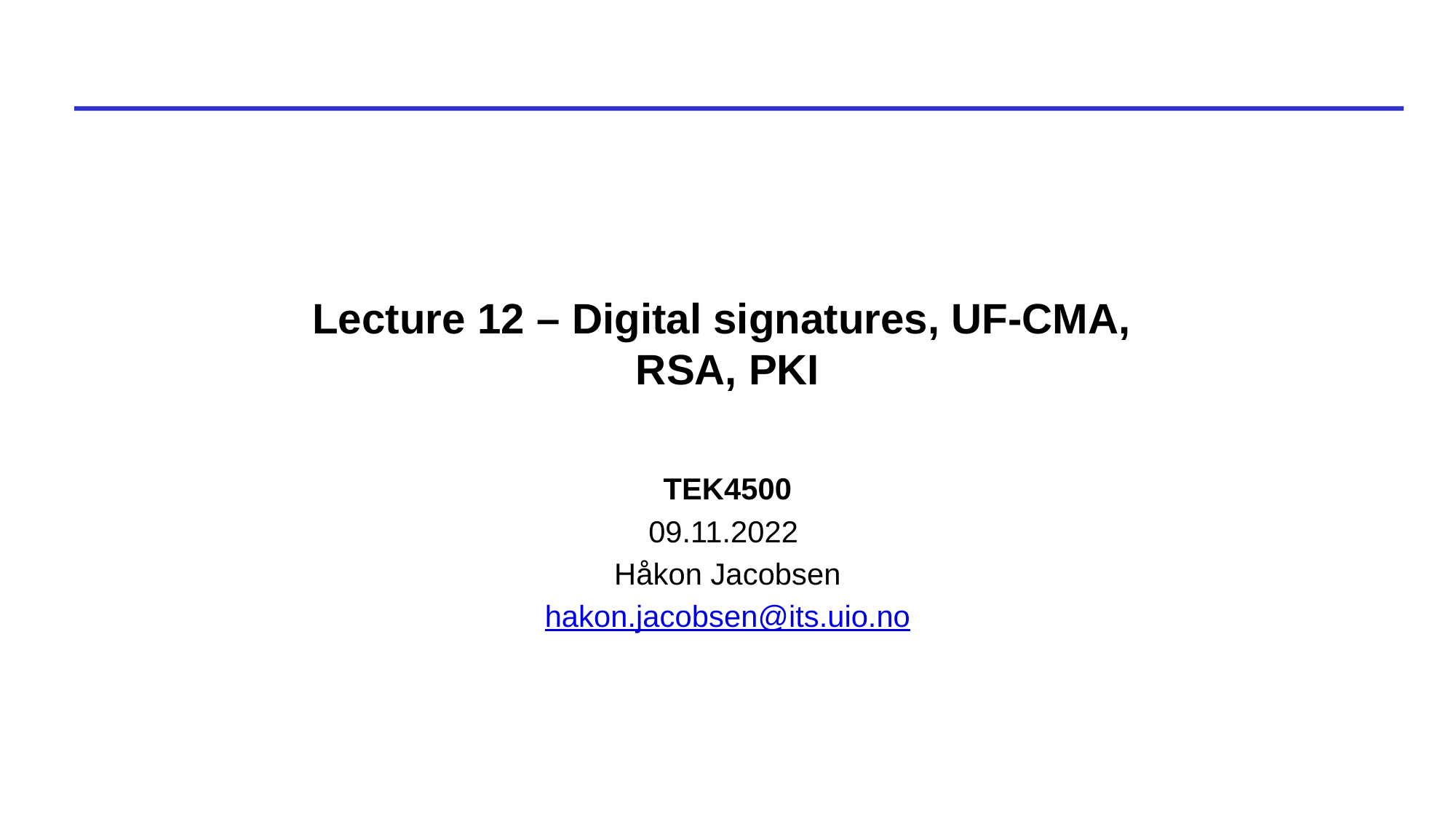

# Lecture 12 – Digital signatures, UF-CMA, RSA, PKI
TEK4500
09.11.2022
Håkon Jacobsen
hakon.jacobsen@its.uio.no